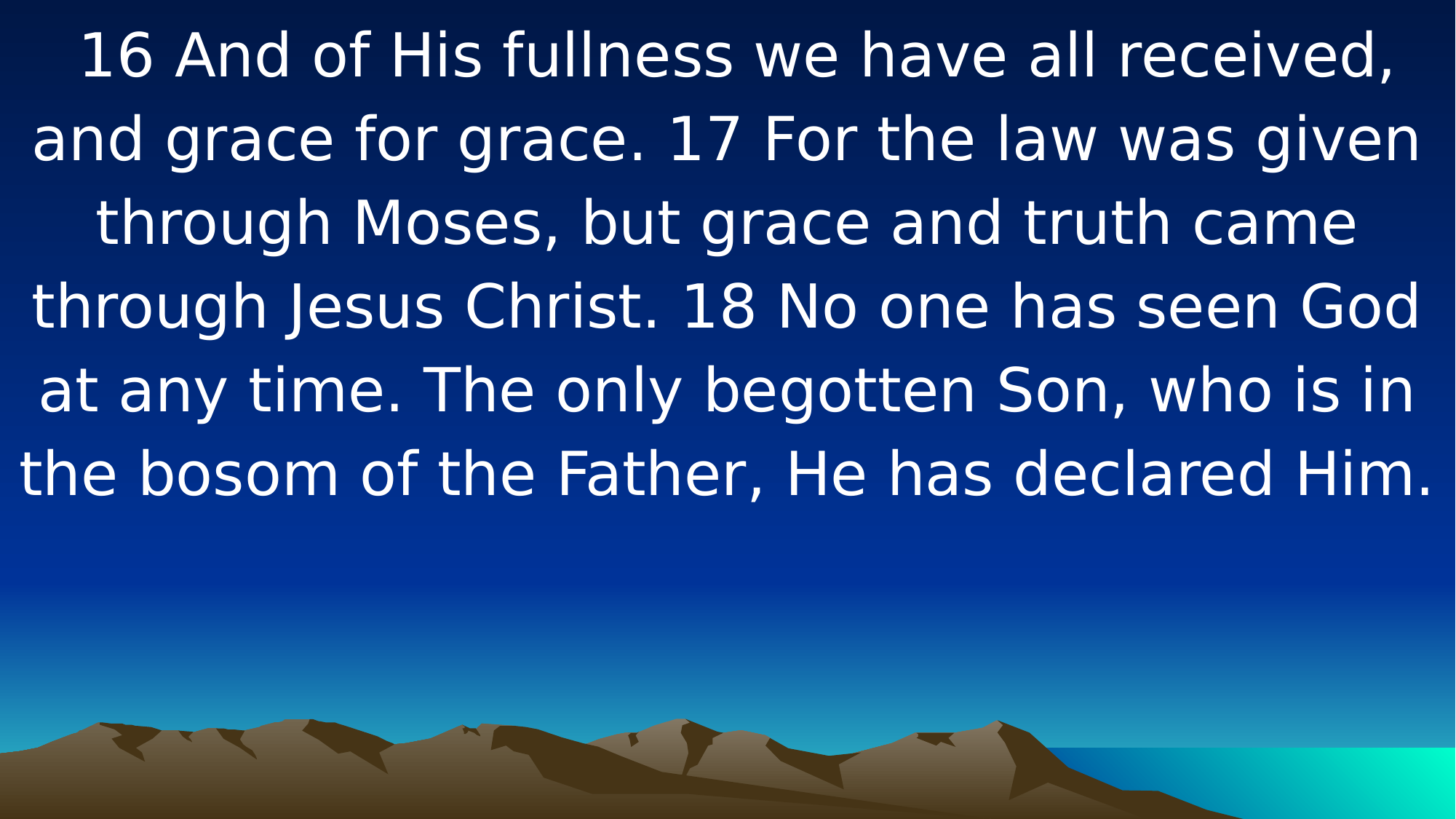

16 And of His fullness we have all received, and grace for grace. 17 For the law was given through Moses, but grace and truth came through Jesus Christ. 18 No one has seen God at any time. The only begotten Son, who is in the bosom of the Father, He has declared Him.